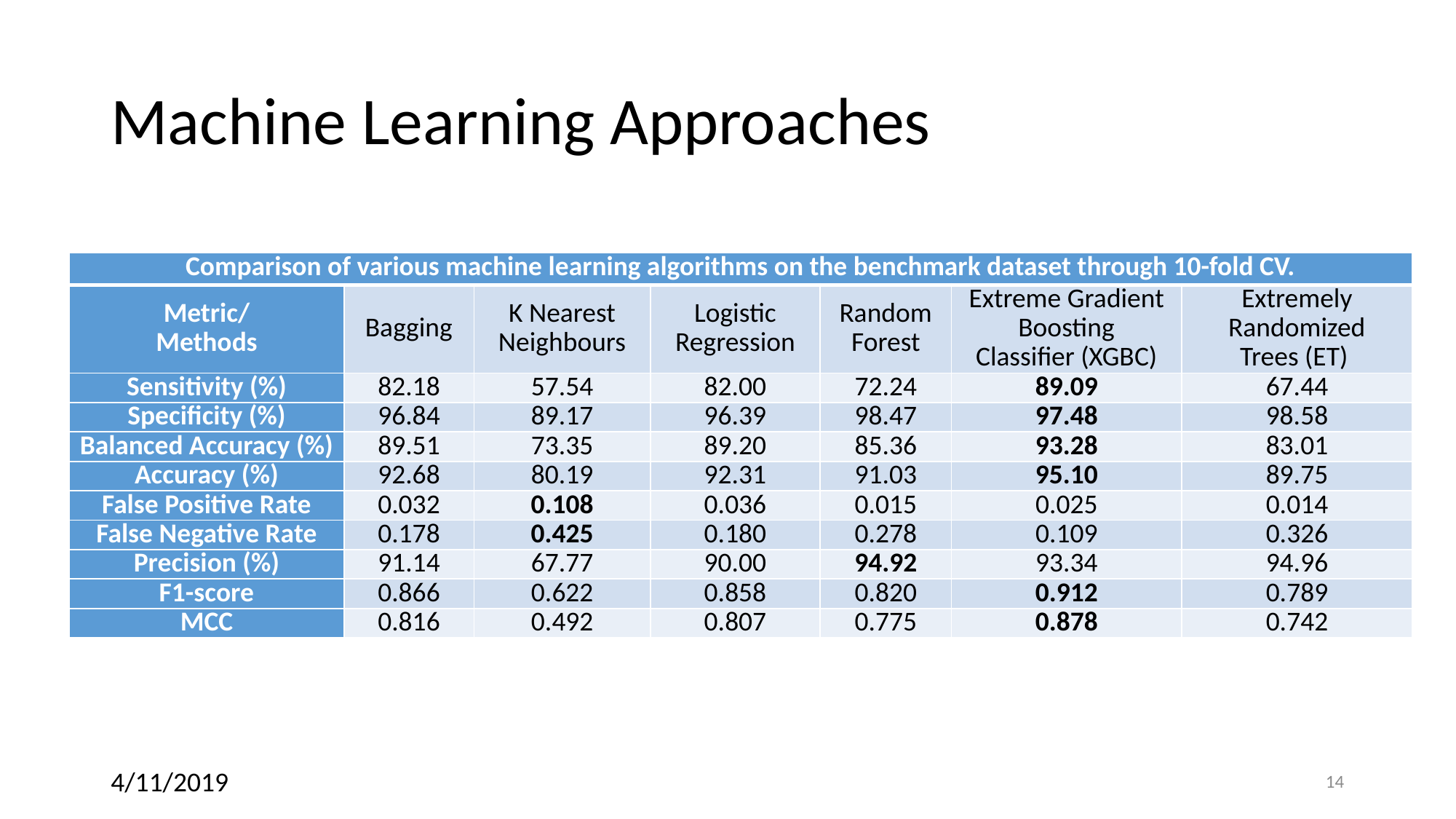

# Machine Learning Approaches
| Comparison of various machine learning algorithms on the benchmark dataset through 10-fold CV. |  |  |  |  |  |  |
| --- | --- | --- | --- | --- | --- | --- |
| Metric/ Methods | Bagging | K Nearest Neighbours | Logistic Regression | Random Forest | Extreme Gradient Boosting Classifier (XGBC) | Extremely Randomized Trees (ET) |
| Sensitivity (%) | 82.18 | 57.54 | 82.00 | 72.24 | 89.09 | 67.44 |
| Specificity (%) | 96.84 | 89.17 | 96.39 | 98.47 | 97.48 | 98.58 |
| Balanced Accuracy (%) | 89.51 | 73.35 | 89.20 | 85.36 | 93.28 | 83.01 |
| Accuracy (%) | 92.68 | 80.19 | 92.31 | 91.03 | 95.10 | 89.75 |
| False Positive Rate | 0.032 | 0.108 | 0.036 | 0.015 | 0.025 | 0.014 |
| False Negative Rate | 0.178 | 0.425 | 0.180 | 0.278 | 0.109 | 0.326 |
| Precision (%) | 91.14 | 67.77 | 90.00 | 94.92 | 93.34 | 94.96 |
| F1-score | 0.866 | 0.622 | 0.858 | 0.820 | 0.912 | 0.789 |
| MCC | 0.816 | 0.492 | 0.807 | 0.775 | 0.878 | 0.742 |
4/11/2019
14